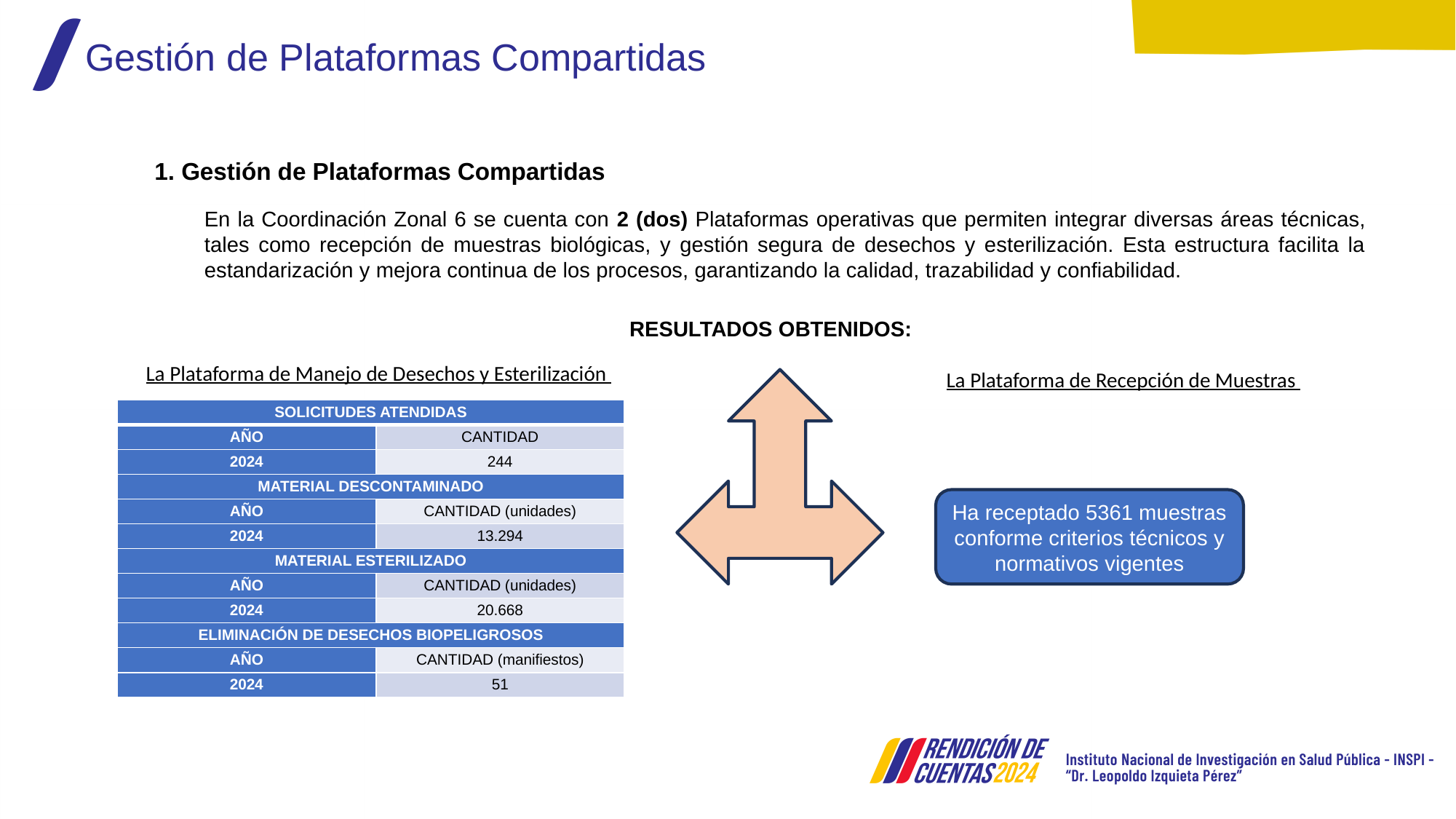

Gestión de Plataformas Compartidas
1. Gestión de Plataformas Compartidas
En la Coordinación Zonal 6 se cuenta con 2 (dos) Plataformas operativas que permiten integrar diversas áreas técnicas, tales como recepción de muestras biológicas, y gestión segura de desechos y esterilización. Esta estructura facilita la estandarización y mejora continua de los procesos, garantizando la calidad, trazabilidad y confiabilidad.
RESULTADOS OBTENIDOS:
La Plataforma de Manejo de Desechos y Esterilización
La Plataforma de Recepción de Muestras

| SOLICITUDES ATENDIDAS |  |
| --- | --- |
| AÑO | CANTIDAD |
| 2024 | 244 |
| MATERIAL DESCONTAMINADO |  |
| AÑO | CANTIDAD (unidades) |
| 2024 | 13.294 |
| MATERIAL ESTERILIZADO |  |
| AÑO | CANTIDAD (unidades) |
| 2024 | 20.668 |
| ELIMINACIÓN DE DESECHOS BIOPELIGROSOS |  |
| AÑO | CANTIDAD (manifiestos) |
| 2024 | 51 |
Ha receptado 5361 muestras conforme criterios técnicos y normativos vigentes